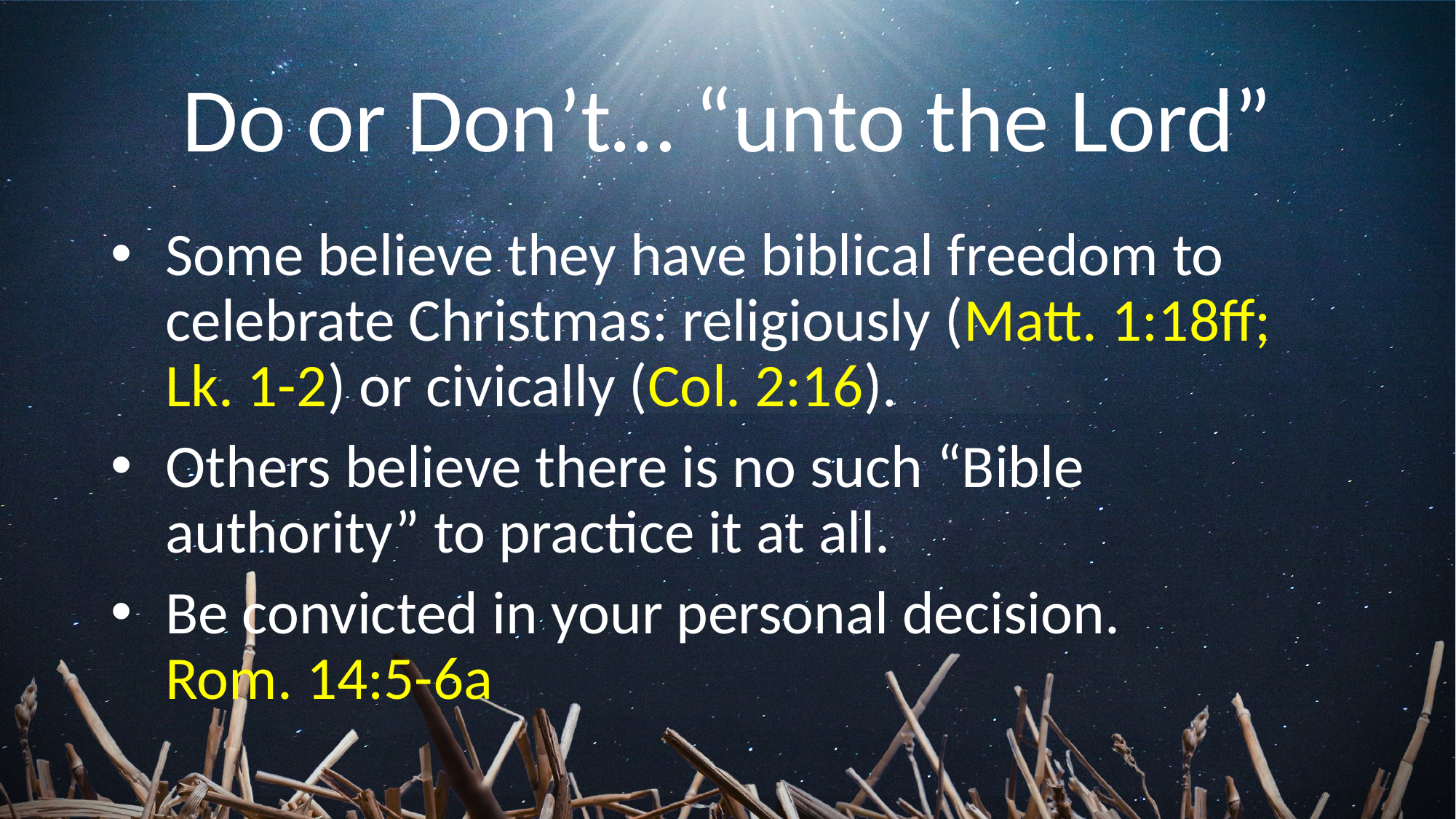

# Do or Don’t… “unto the Lord”
Some believe they have biblical freedom to celebrate Christmas: religiously (Matt. 1:18ff; Lk. 1-2) or civically (Col. 2:16).
Others believe there is no such “Bible authority” to practice it at all.
Be convicted in your personal decision.
Rom. 14:5-6a